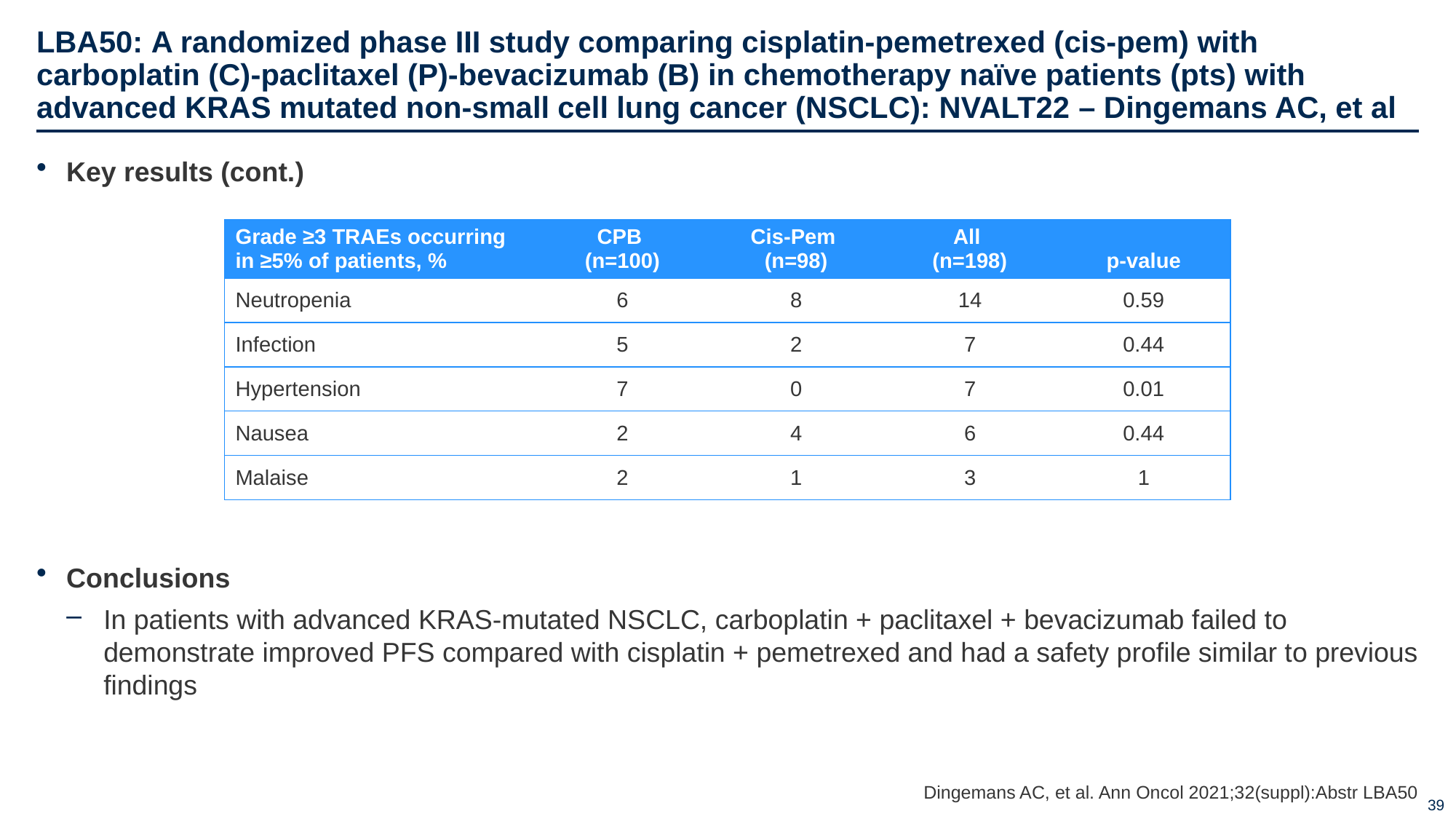

# LBA50: A randomized phase III study comparing cisplatin-pemetrexed (cis-pem) with carboplatin (C)-paclitaxel (P)-bevacizumab (B) in chemotherapy naïve patients (pts) with advanced KRAS mutated non-small cell lung cancer (NSCLC): NVALT22 – Dingemans AC, et al
Key results (cont.)
Conclusions
In patients with advanced KRAS-mutated NSCLC, carboplatin + paclitaxel + bevacizumab failed to demonstrate improved PFS compared with cisplatin + pemetrexed and had a safety profile similar to previous findings
| Grade ≥3 TRAEs occurring in ≥5% of patients, % | CPB (n=100) | Cis-Pem (n=98) | All (n=198) | p-value |
| --- | --- | --- | --- | --- |
| Neutropenia | 6 | 8 | 14 | 0.59 |
| Infection | 5 | 2 | 7 | 0.44 |
| Hypertension | 7 | 0 | 7 | 0.01 |
| Nausea | 2 | 4 | 6 | 0.44 |
| Malaise | 2 | 1 | 3 | 1 |
Dingemans AC, et al. Ann Oncol 2021;32(suppl):Abstr LBA50